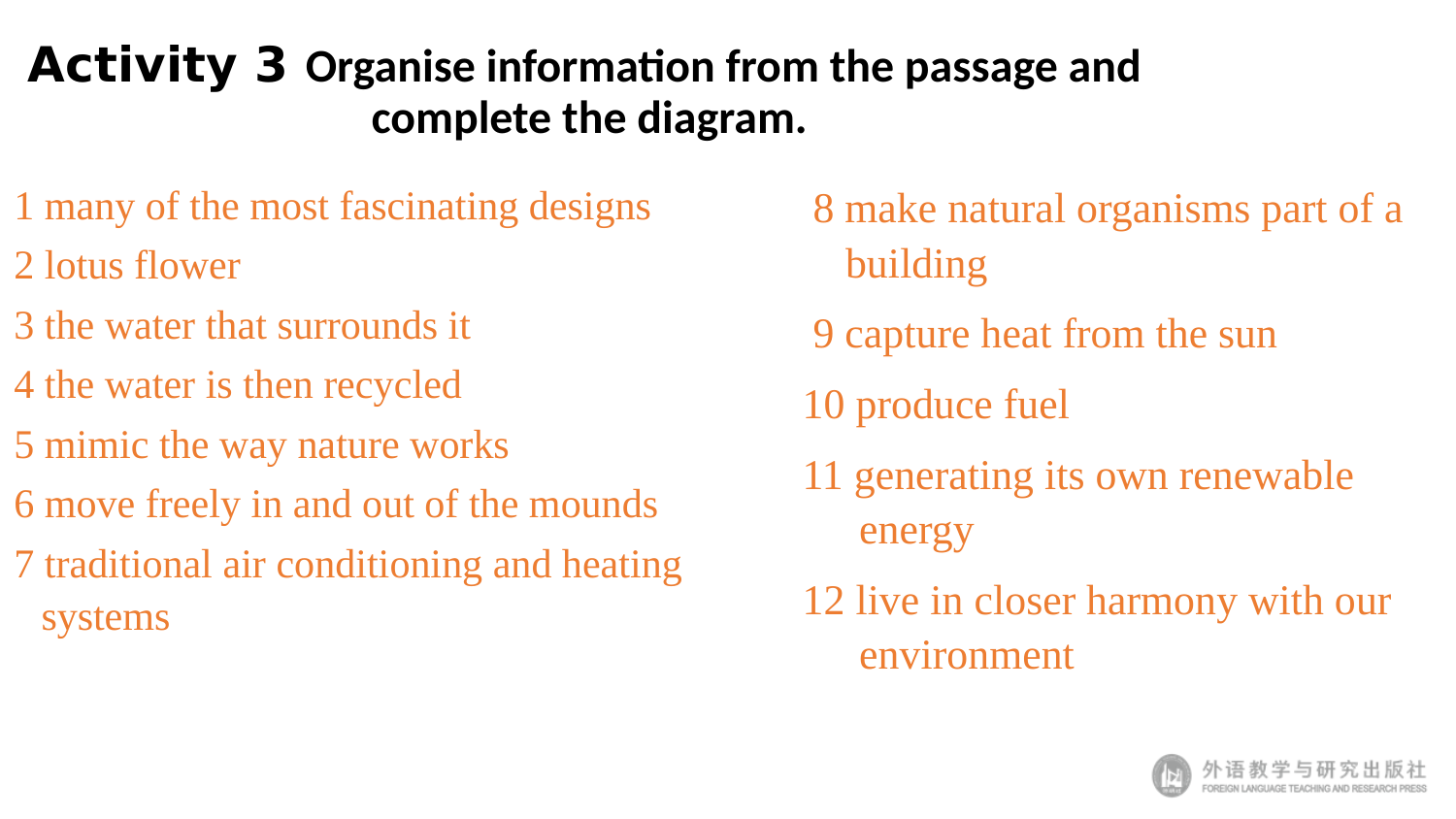

# Activity 3 Organise information from the passage and 			     complete the diagram.
 8 make natural organisms part of a building
 9 capture heat from the sun
10 produce fuel
11 generating its own renewable energy
12 live in closer harmony with our environment
1 many of the most fascinating designs
2 lotus flower
3 the water that surrounds it
4 the water is then recycled
5 mimic the way nature works
6 move freely in and out of the mounds
7 traditional air conditioning and heating systems